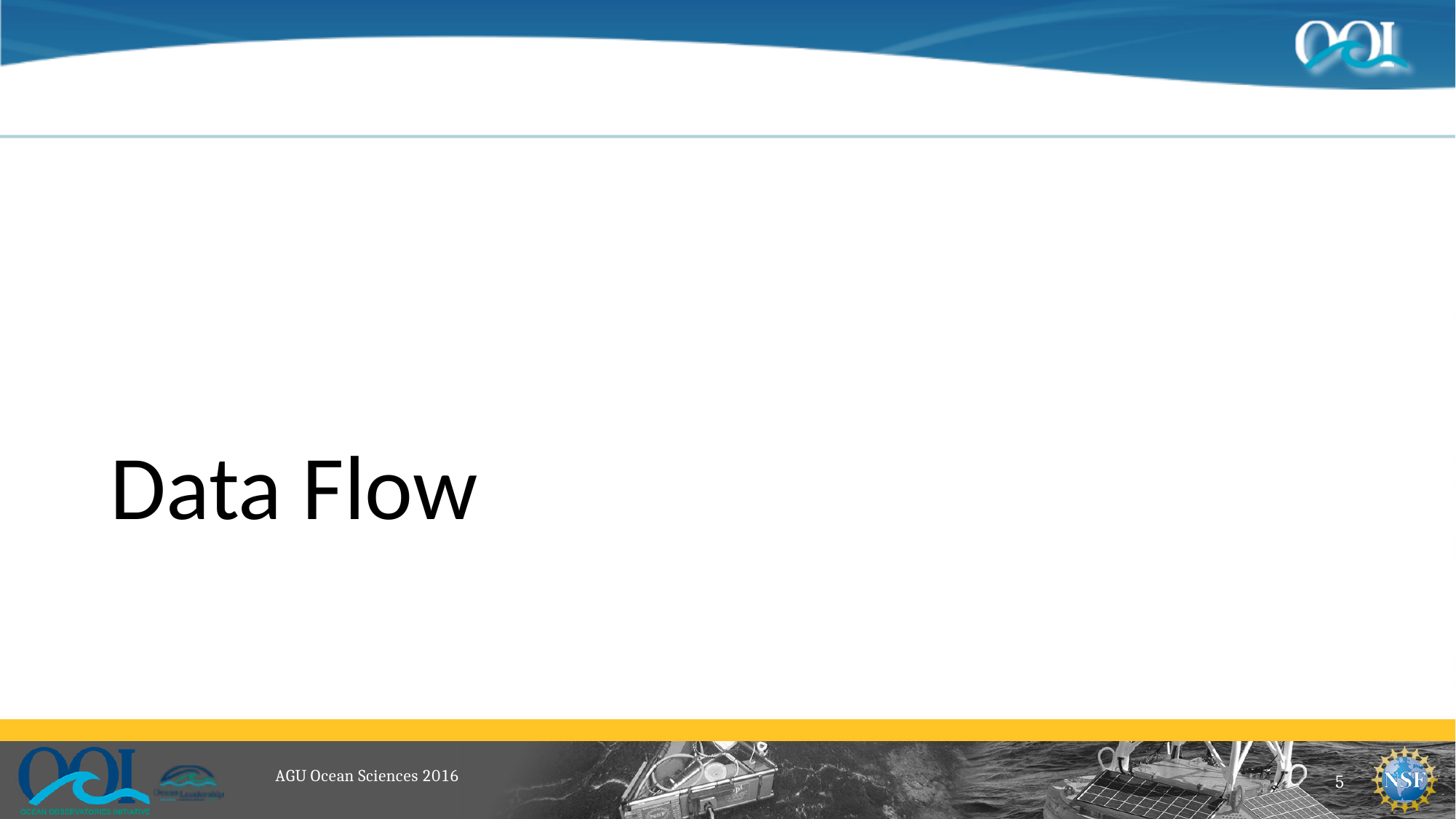

# Data Flow
AGU Ocean Sciences 2016
5